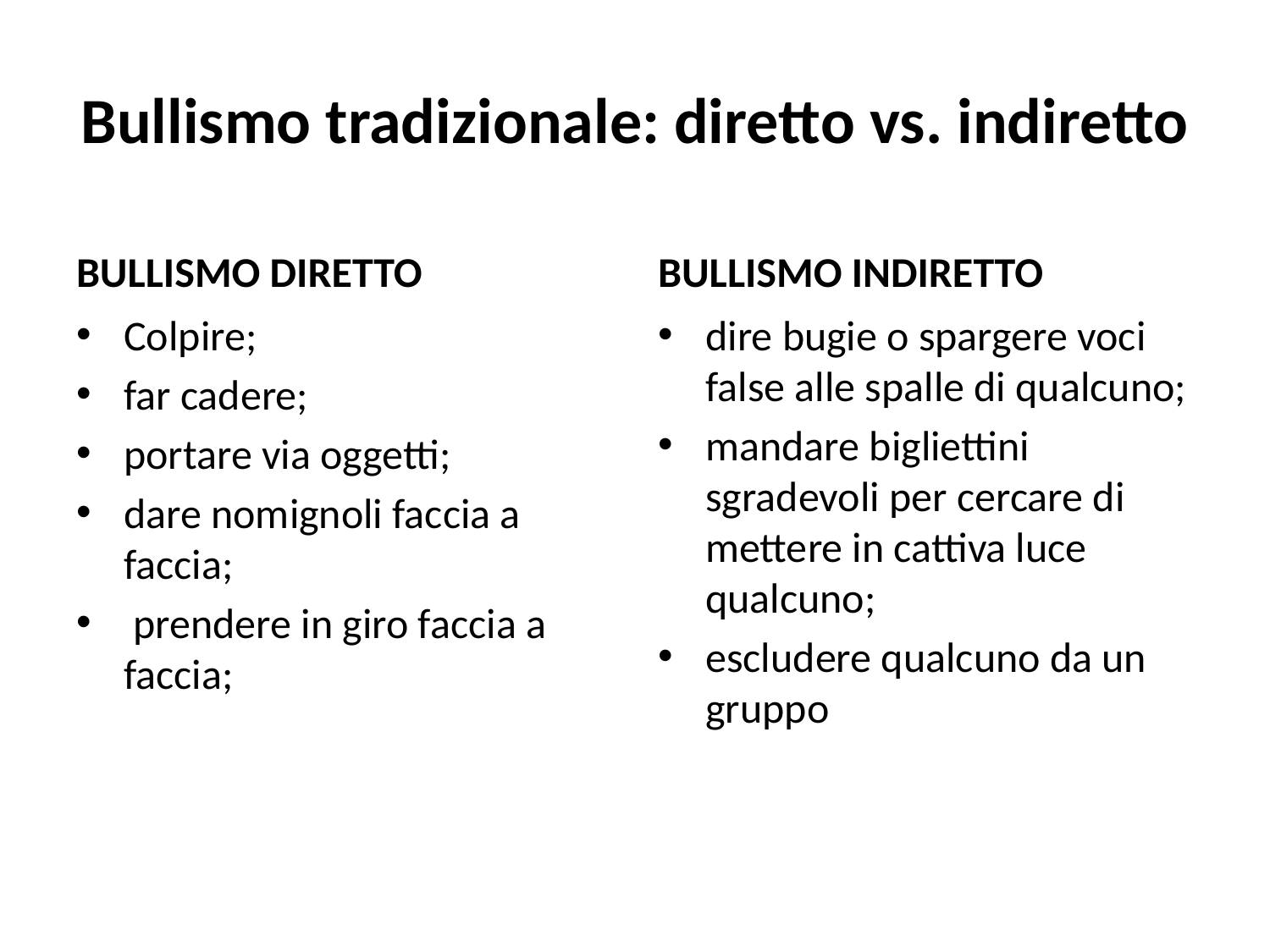

# Bullismo tradizionale: diretto vs. indiretto
BULLISMO DIRETTO
BULLISMO INDIRETTO
Colpire;
far cadere;
portare via oggetti;
dare nomignoli faccia a faccia;
 prendere in giro faccia a faccia;

dire bugie o spargere voci false alle spalle di qualcuno;
mandare bigliettini sgradevoli per cercare di mettere in cattiva luce qualcuno;
escludere qualcuno da un gruppo